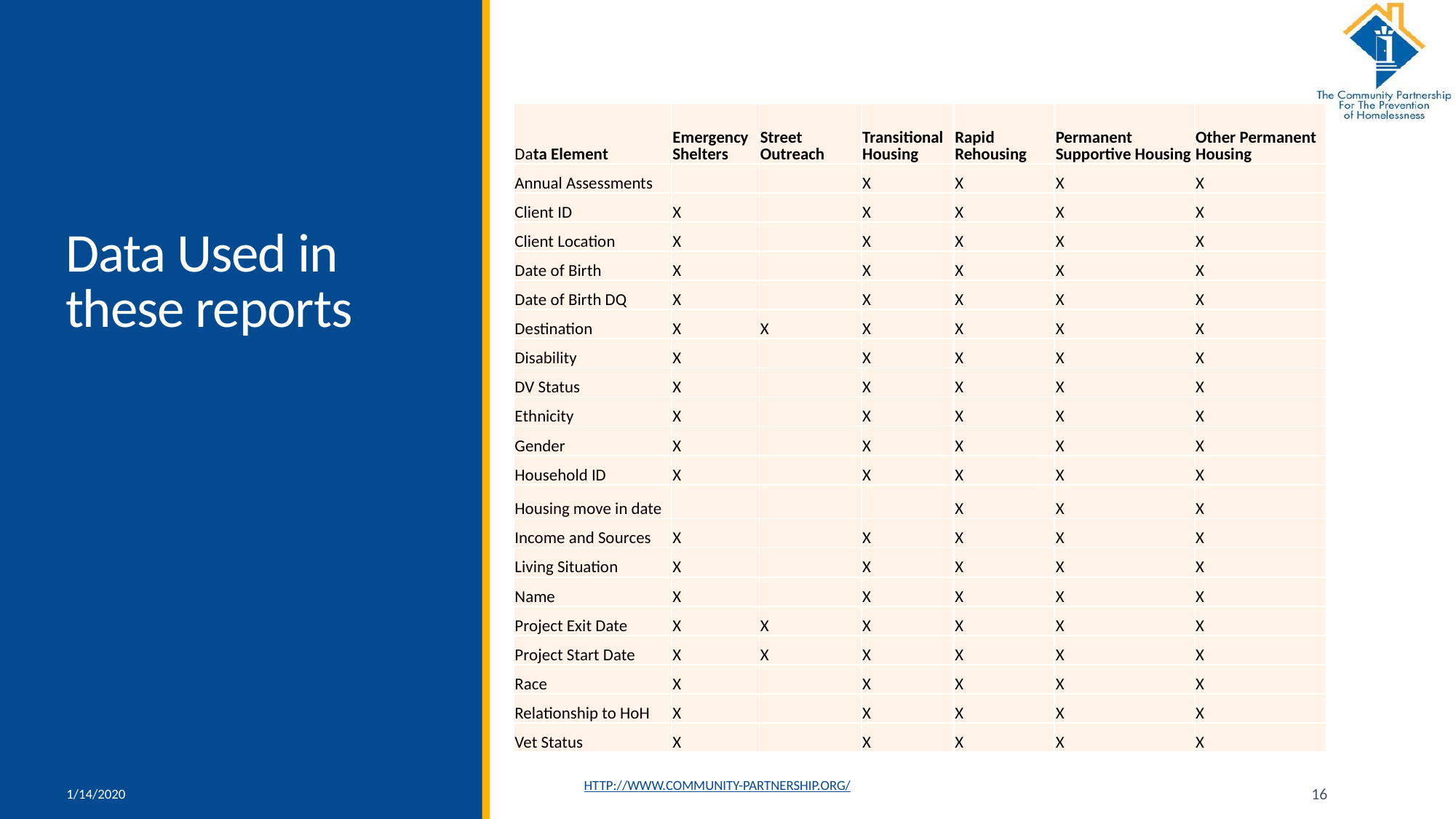

# Data Used in these reports

| Data Element | Emergency Shelters | Street Outreach | Transitional Housing | Rapid Rehousing | Permanent Supportive Housing | Other Permanent Housing |
| --- | --- | --- | --- | --- | --- | --- |
| Annual Assessments |  |  | X | X | X | X |
| Client ID | X |  | X | X | X | X |
| Client Location | X |  | X | X | X | X |
| Date of Birth | X |  | X | X | X | X |
| Date of Birth DQ | X |  | X | X | X | X |
| Destination | X | X | X | X | X | X |
| Disability | X |  | X | X | X | X |
| DV Status | X |  | X | X | X | X |
| Ethnicity | X |  | X | X | X | X |
| Gender | X |  | X | X | X | X |
| Household ID | X |  | X | X | X | X |
| Housing move in date |  |  |  | X | X | X |
| Income and Sources | X |  | X | X | X | X |
| Living Situation | X |  | X | X | X | X |
| Name | X |  | X | X | X | X |
| Project Exit Date | X | X | X | X | X | X |
| Project Start Date | X | X | X | X | X | X |
| Race | X |  | X | X | X | X |
| Relationship to HoH | X |  | X | X | X | X |
| Vet Status | X |  | X | X | X | X |

1/14/2020
http://www.community-partnership.org/

16